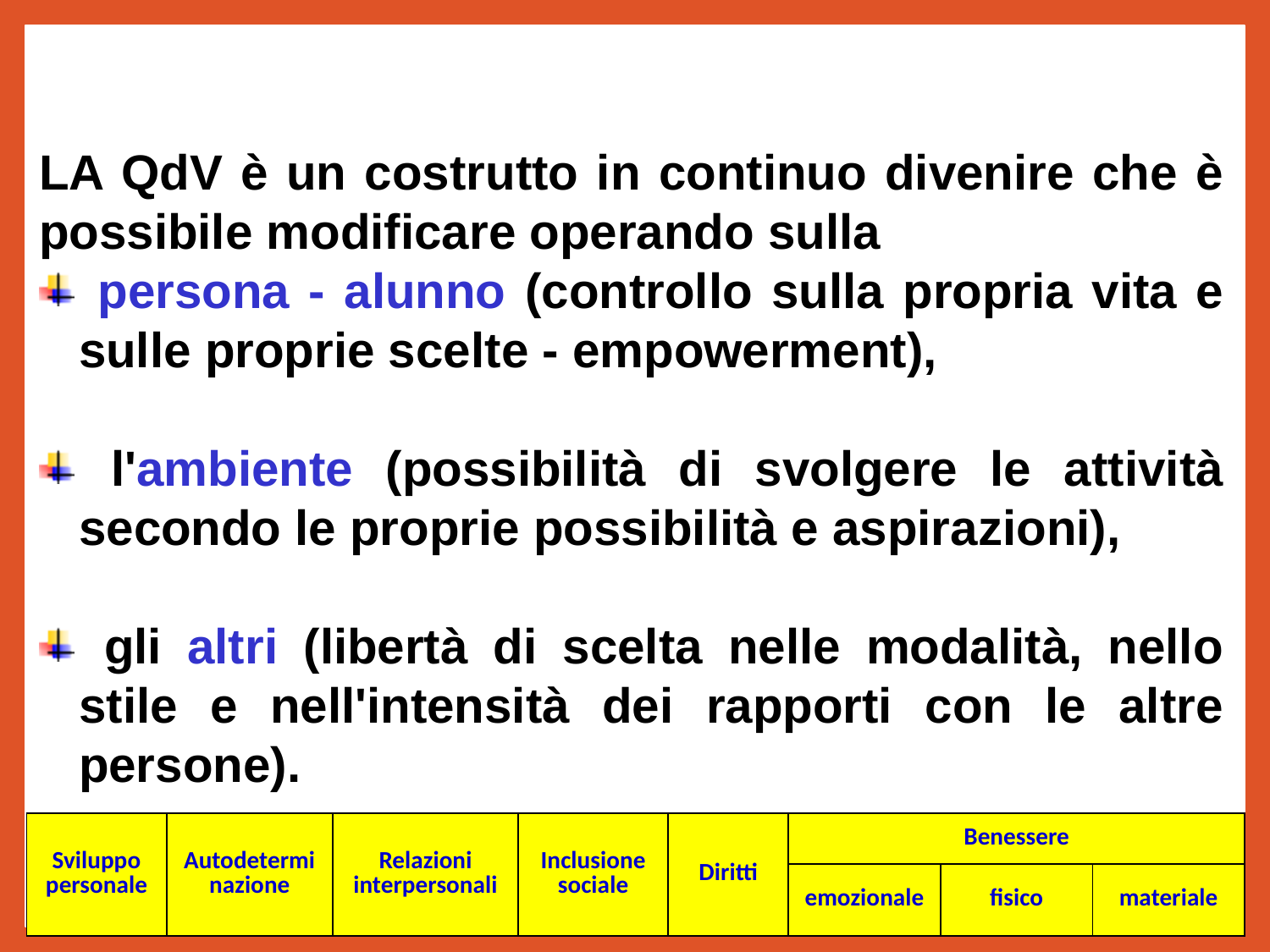

LA QdV è un costrutto in continuo divenire che è possibile modificare operando sulla
 persona - alunno (controllo sulla propria vita e sulle proprie scelte - empowerment),

 l'ambiente (possibilità di svolgere le attività secondo le proprie possibilità e aspirazioni),

 gli altri (libertà di scelta nelle modalità, nello stile e nell'intensità dei rapporti con le altre persone).
| Sviluppo personale | Autodeterminazione | Relazioni interpersonali | Inclusione sociale | Diritti | Benessere |  |  |
| --- | --- | --- | --- | --- | --- | --- | --- |
|  |  |  |  |  | emozionale | fisico | materiale |
40